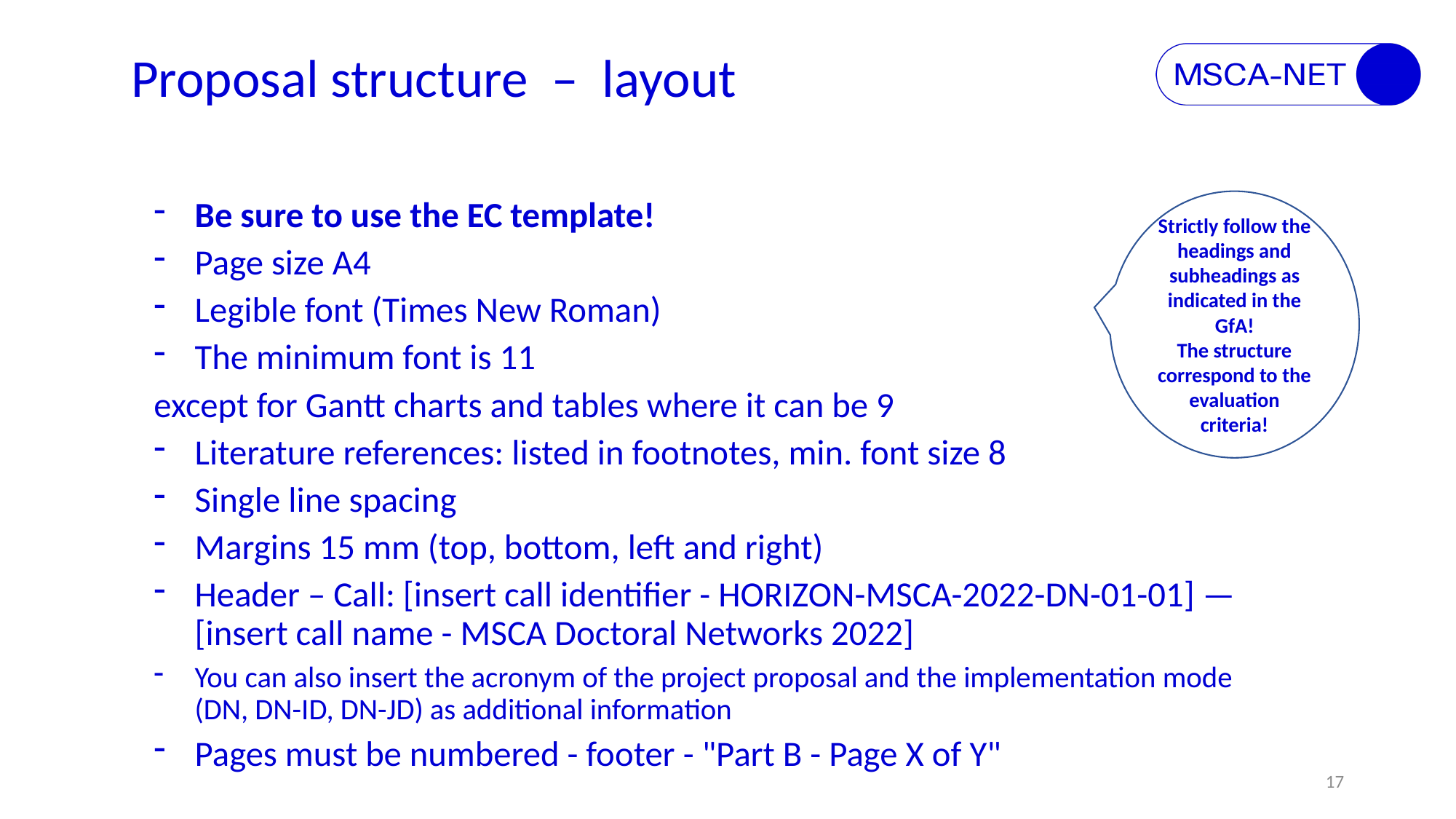

Proposal structure  –  layout
Be sure to use the EC template!
Page size A4
Legible font (Times New Roman)
The minimum font is 11
except for Gantt charts and tables where it can be 9
Literature references: listed in footnotes, min. font size 8
Single line spacing
Margins 15 mm (top, bottom, left and right)
Header – Call: [insert call identifier - HORIZON-MSCA-2022-DN-01-01] — [insert call name - MSCA Doctoral Networks 2022]
You can also insert the acronym of the project proposal and the implementation mode (DN, DN-ID, DN-JD) as additional information
Pages must be numbered - footer - "Part B - Page X of Y"
Strictly follow the headings and subheadings as indicated in the GfA!
The structure correspond to the evaluation criteria!
17